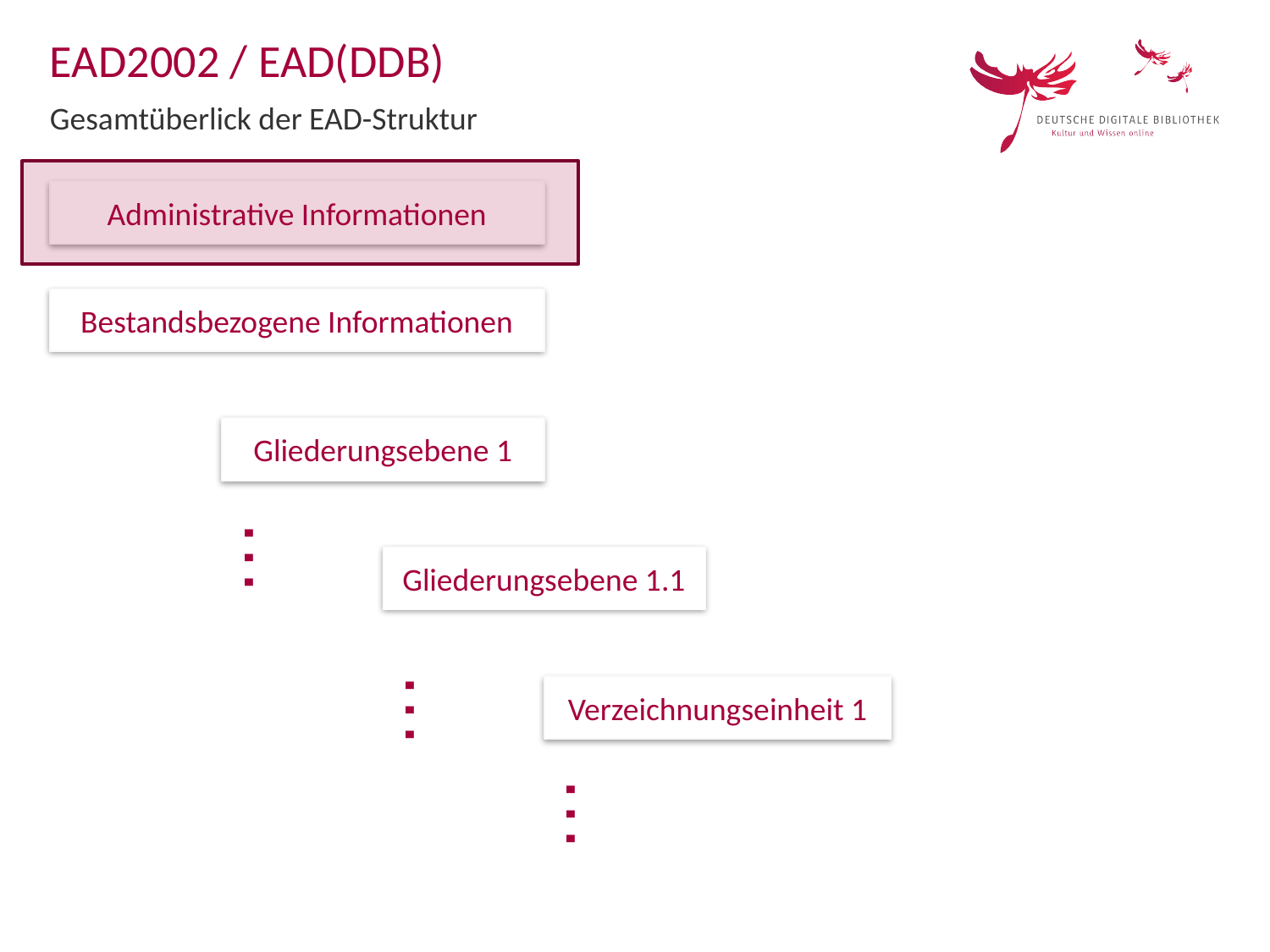

EAD2002 / EAD(DDB)
Gesamtüberlick der EAD-Struktur

Administrative Informationen
Bestandsbezogene Informationen
Gliederungsebene 1
…
Gliederungsebene 1.1
…
Verzeichnungseinheit 1
…